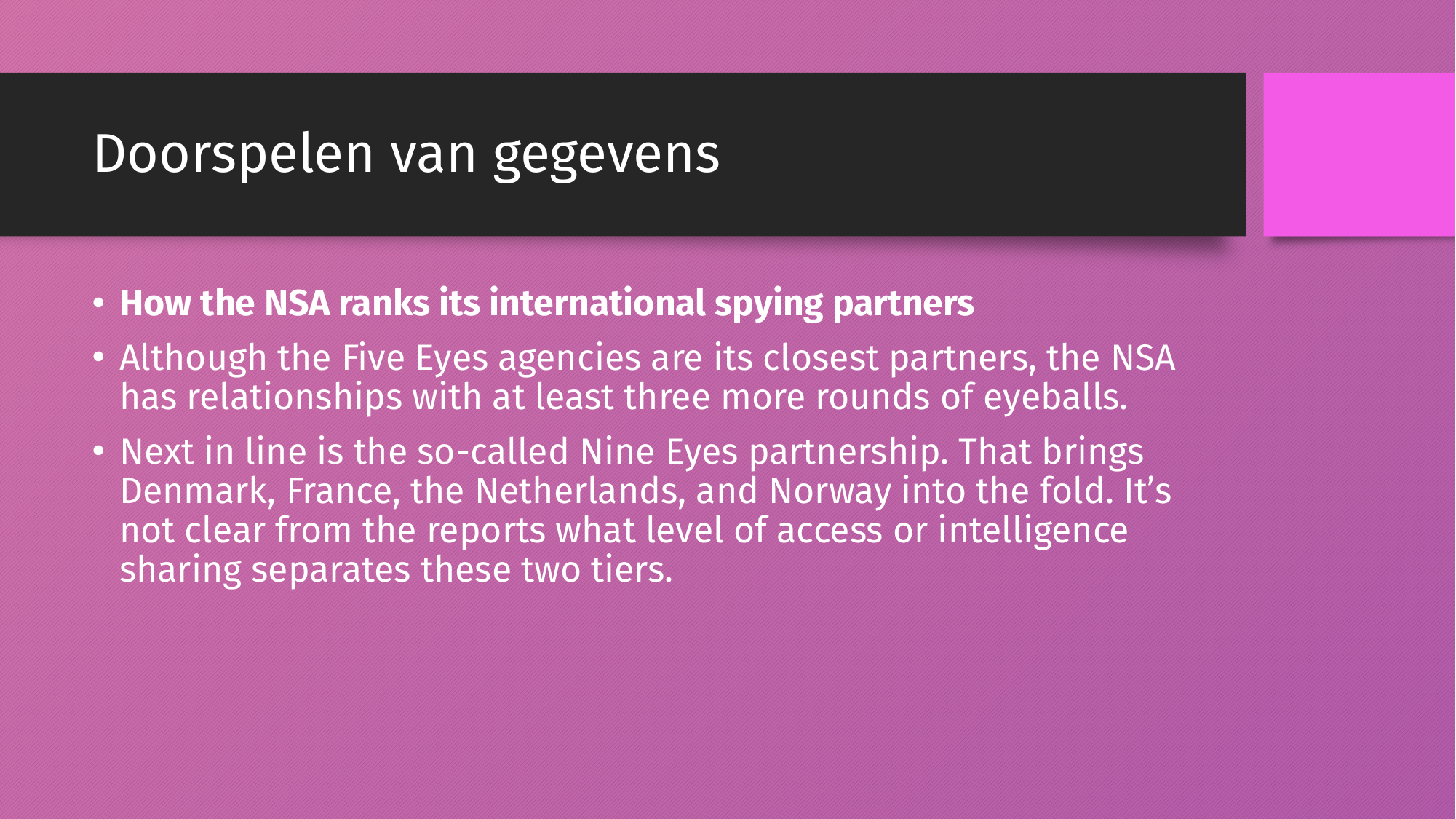

# Doorspelen van gegevens
How the NSA ranks its international spying partners
Although the Five Eyes agencies are its closest partners, the NSA has relationships with at least three more rounds of eyeballs.
Next in line is the so-called Nine Eyes partnership. That brings Denmark, France, the Netherlands, and Norway into the fold. It’s not clear from the reports what level of access or intelligence sharing separates these two tiers.